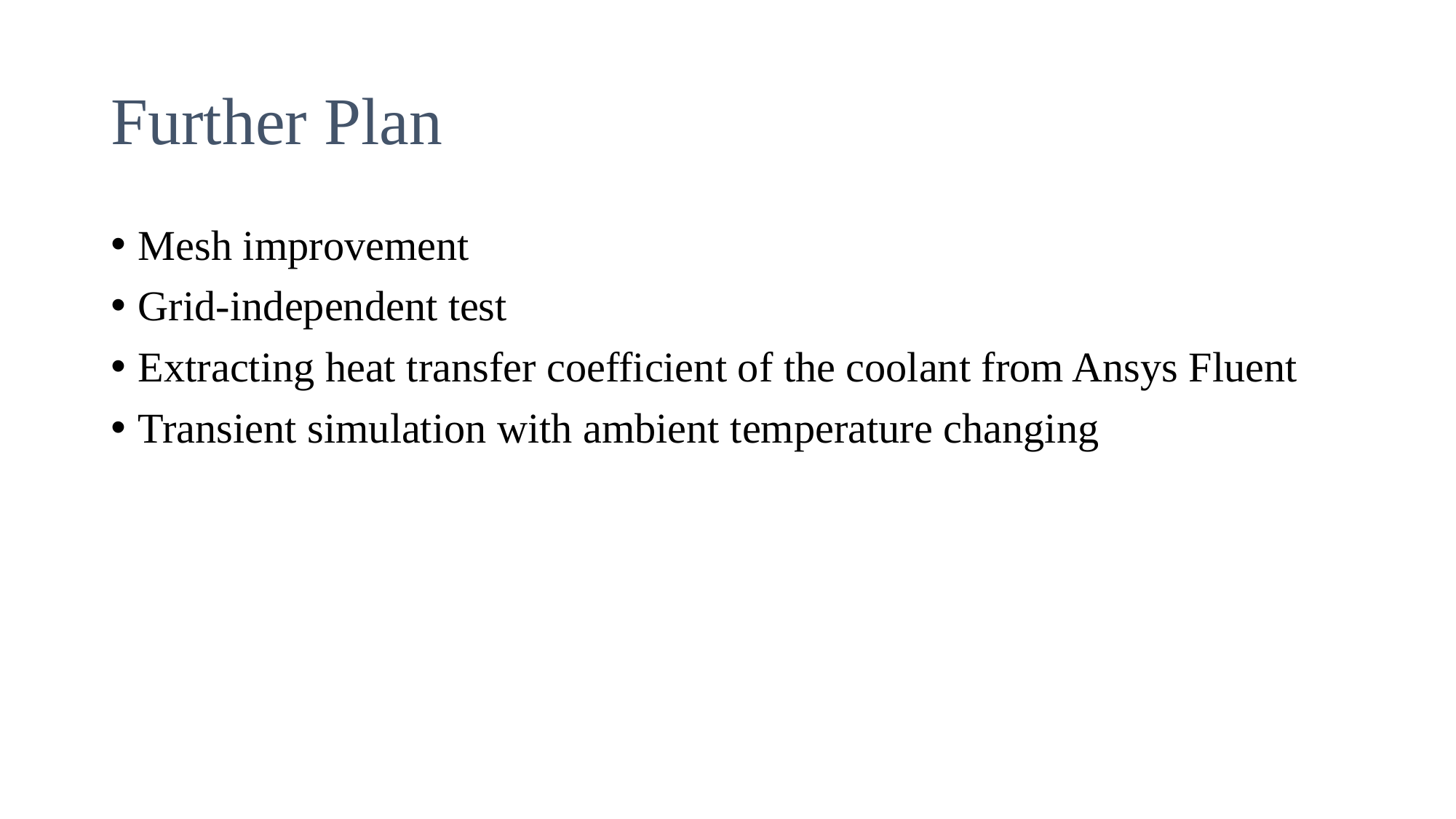

# Further Plan
Mesh improvement
Grid-independent test
Extracting heat transfer coefficient of the coolant from Ansys Fluent
Transient simulation with ambient temperature changing